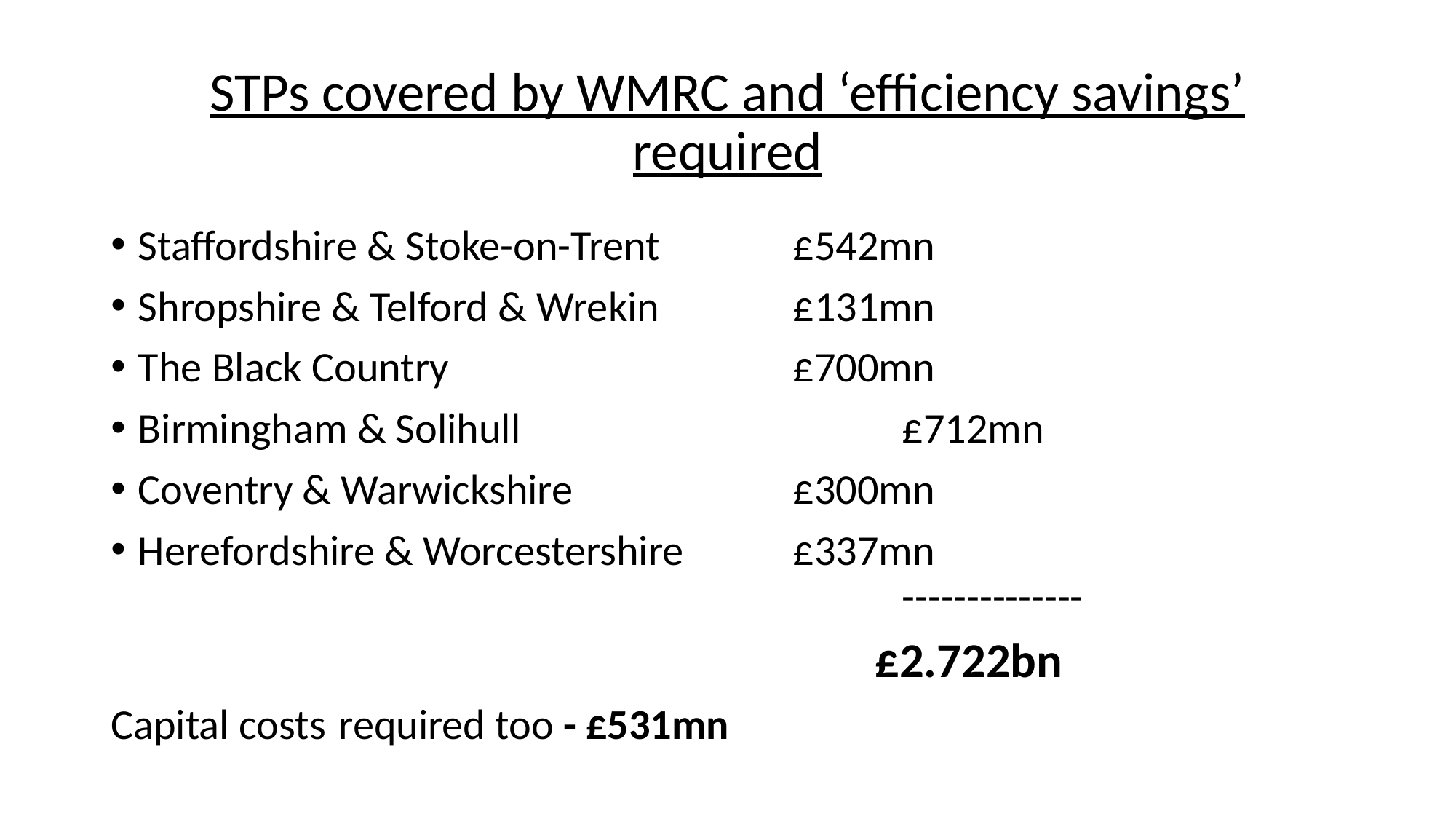

# STPs covered by WMRC and ‘efficiency savings’ required
Staffordshire & Stoke-on-Trent		£542mn
Shropshire & Telford & Wrekin		£131mn
The Black Country				£700mn
Birmingham & Solihull				£712mn
Coventry & Warwickshire			£300mn
Herefordshire & Worcestershire		£337mn                                                 							--------------
							£2.722bn
Capital costs	 required too - £531mn